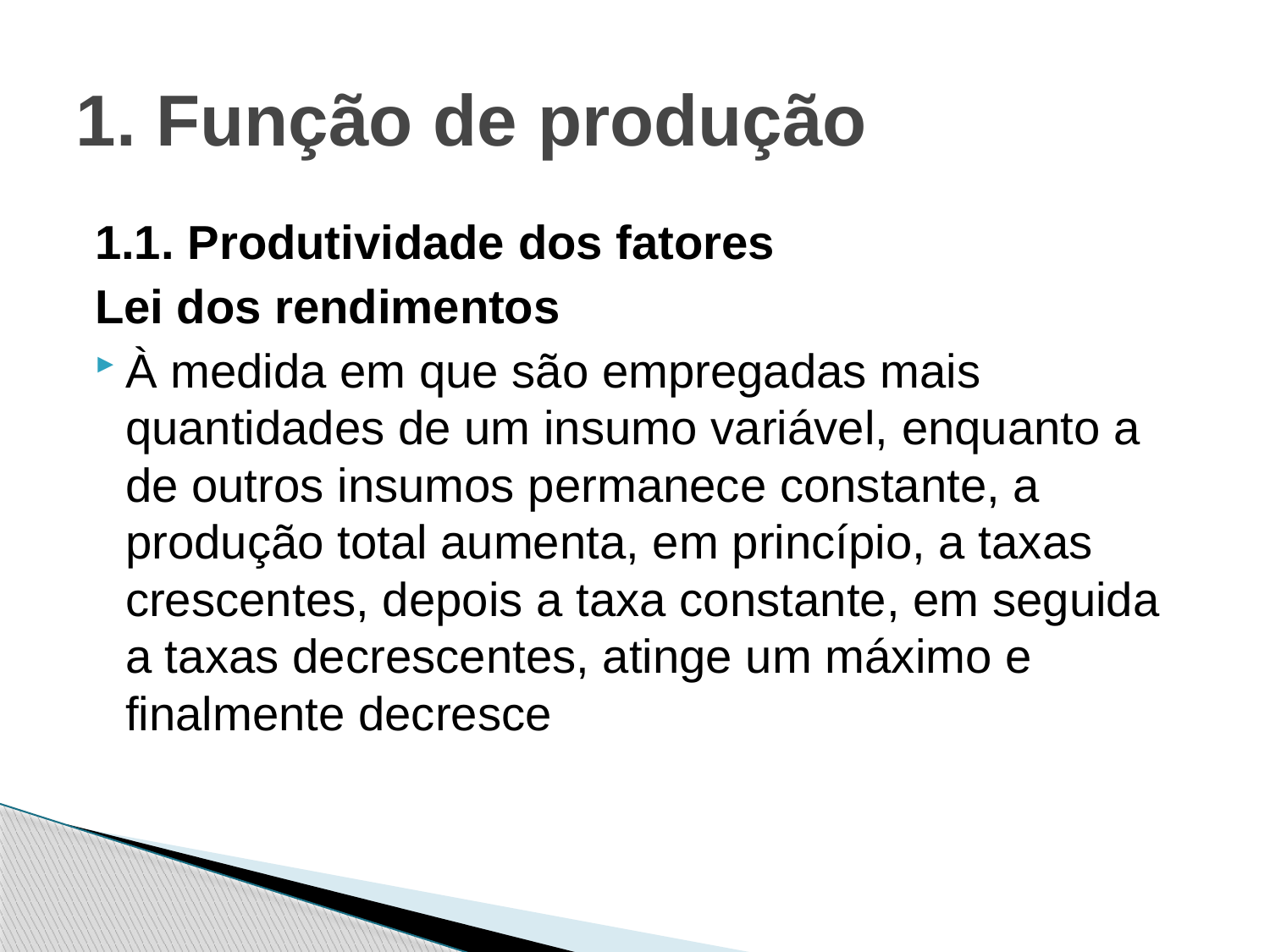

# 1. Função de produção
1.1. Produtividade dos fatores
Lei dos rendimentos
À medida em que são empregadas mais quantidades de um insumo variável, enquanto a de outros insumos permanece constante, a produção total aumenta, em princípio, a taxas crescentes, depois a taxa constante, em seguida a taxas decrescentes, atinge um máximo e finalmente decresce